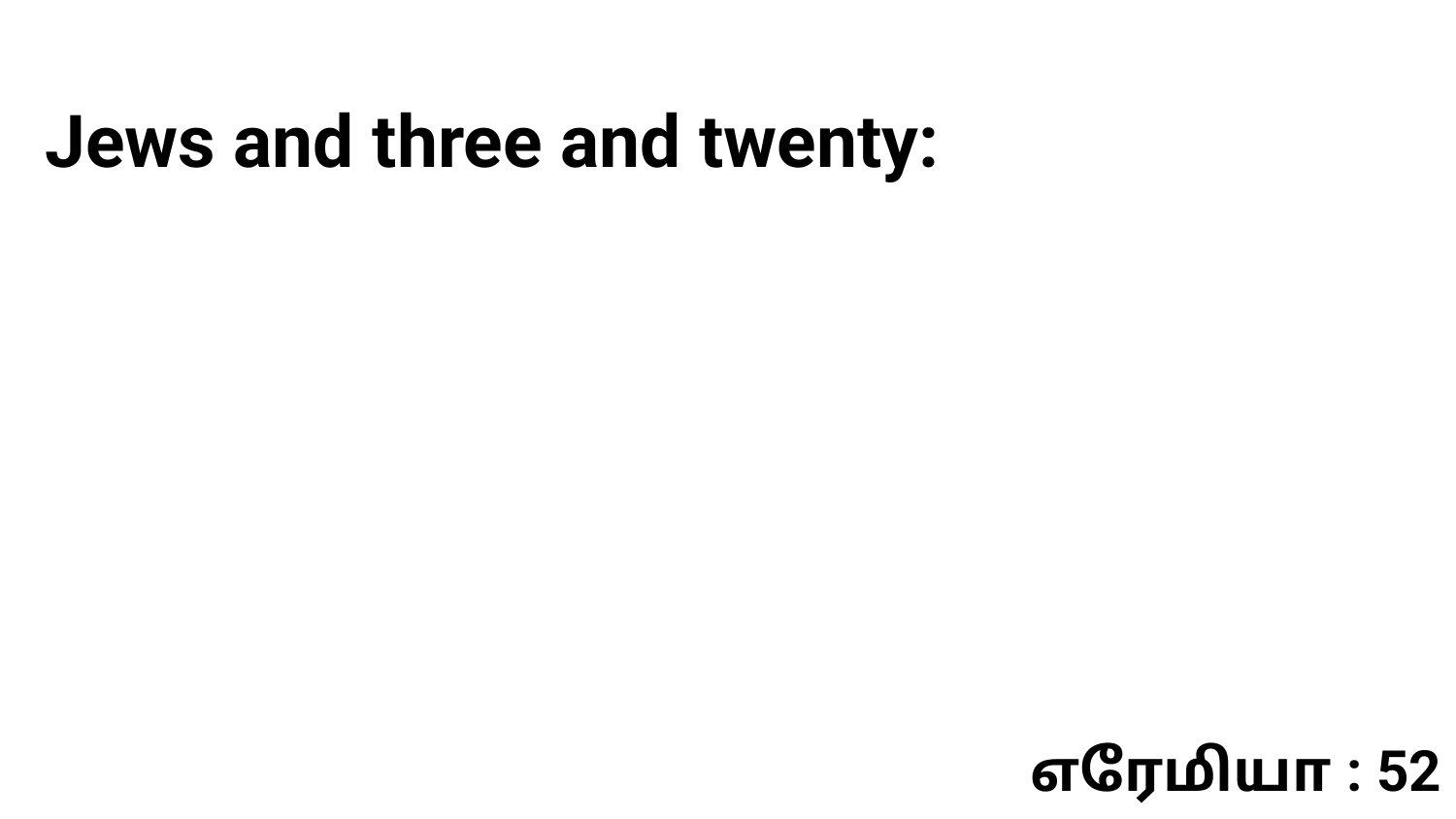

Jews and three and twenty:
எரேமியா : 52